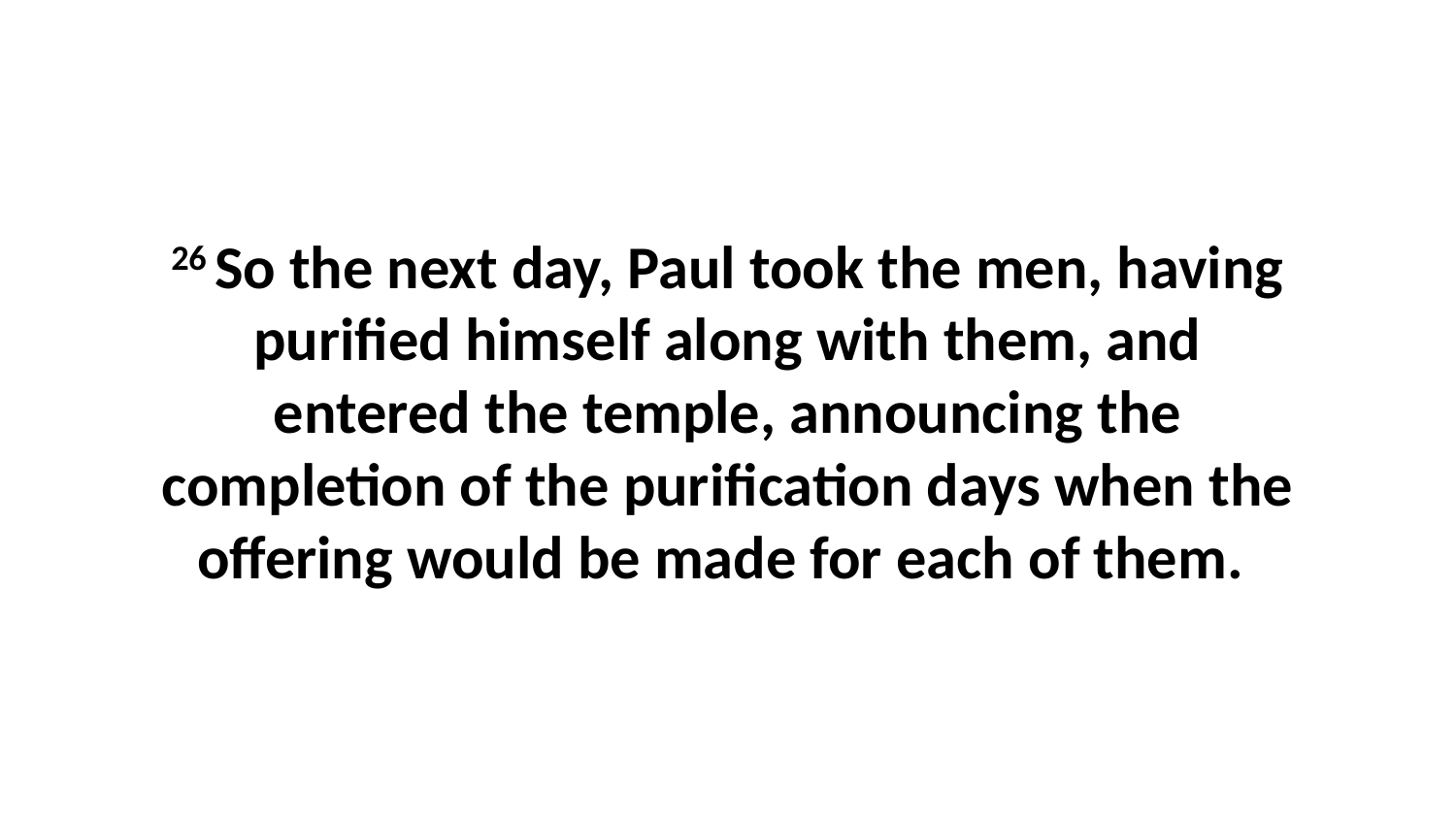

26 So the next day, Paul took the men, having purified himself along with them, and entered the temple, announcing the completion of the purification days when the offering would be made for each of them.